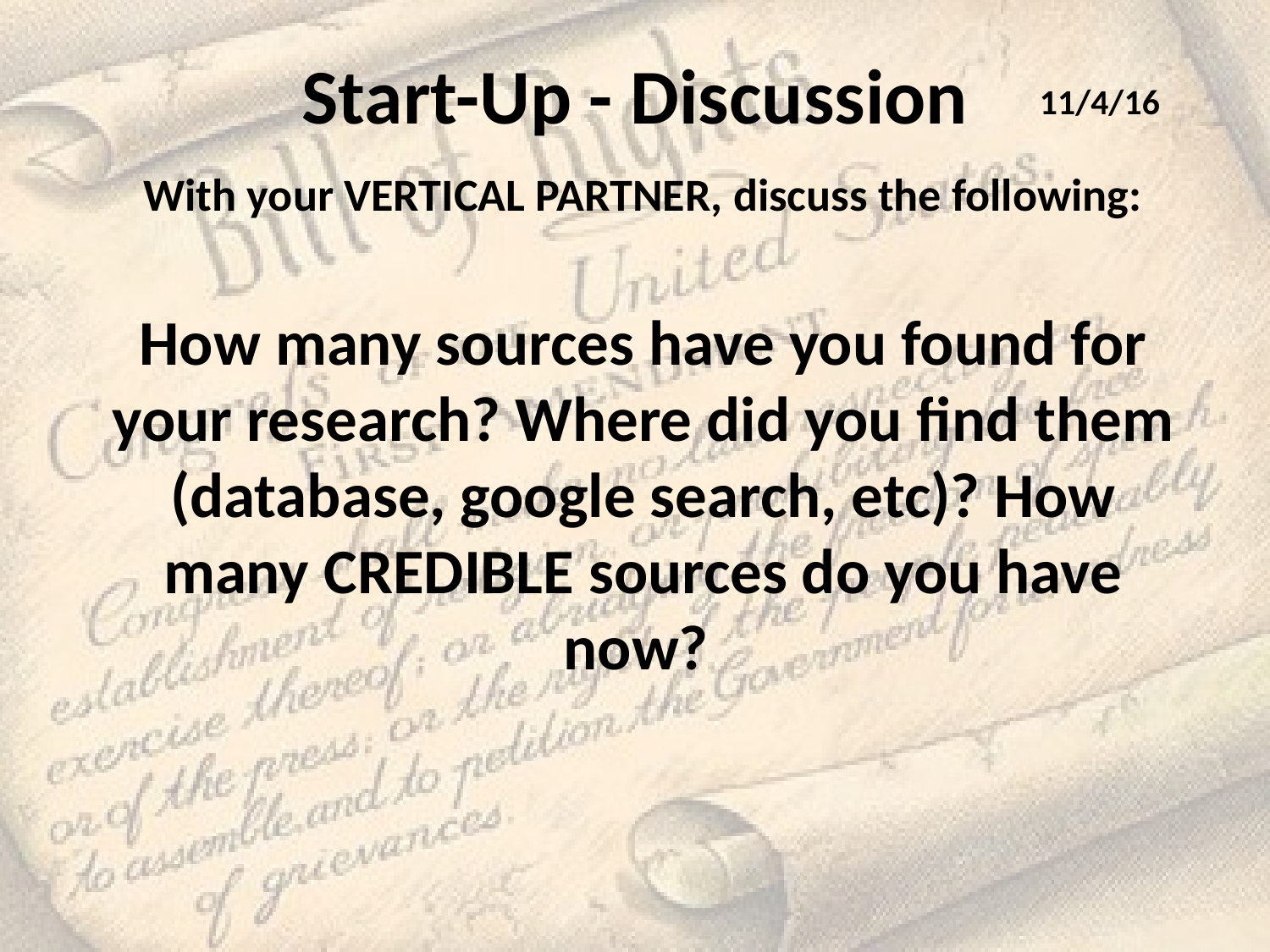

# Start-Up - Discussion
11/4/16
With your VERTICAL PARTNER, discuss the following:

How many sources have you found for your research? Where did you find them (database, google search, etc)? How many CREDIBLE sources do you have now?